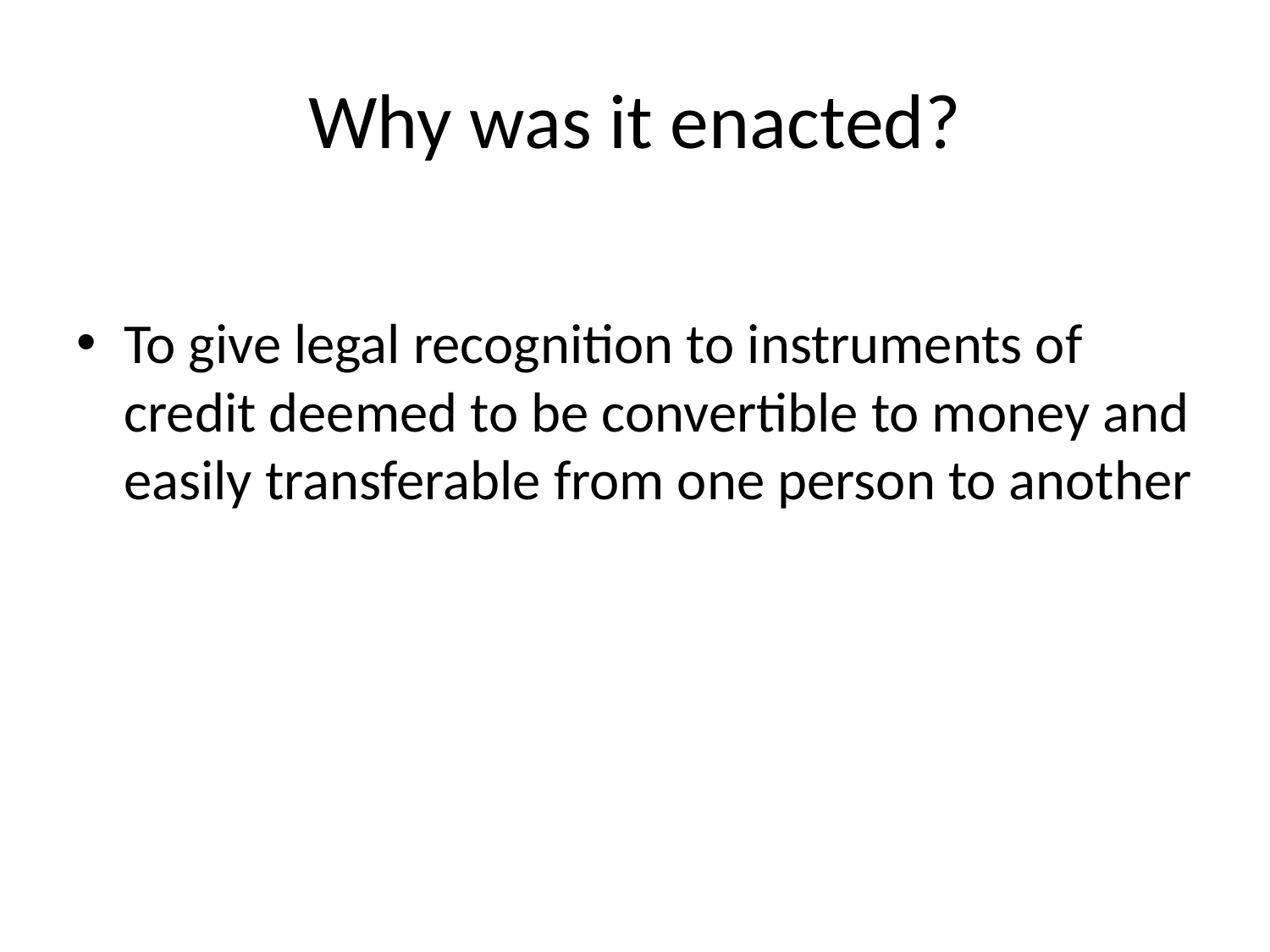

# Why was it enacted?

To give legal recognition to instruments of credit deemed to be convertible to money and easily transferable from one person to another